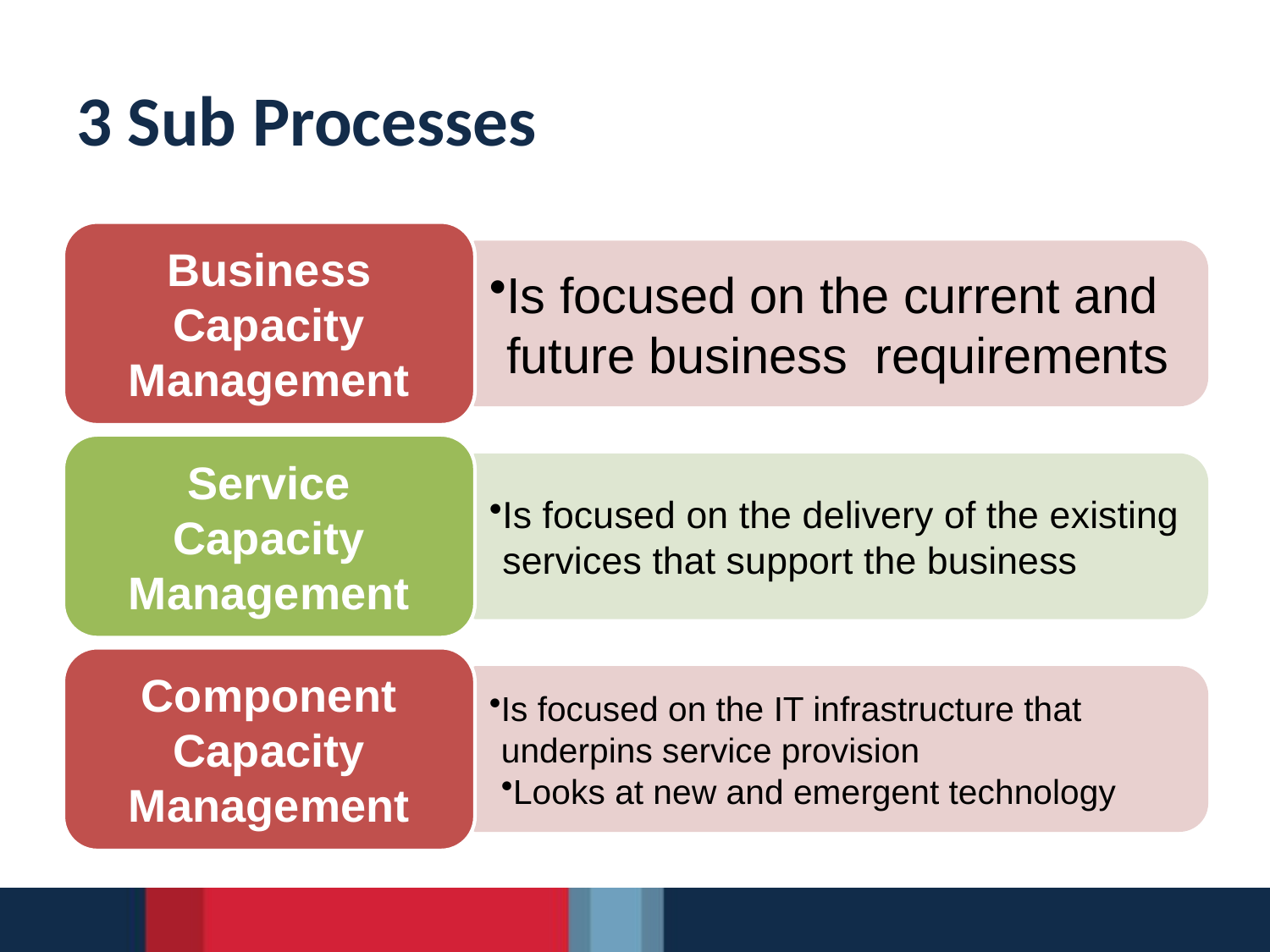

# 3 Sub Processes
Business Capacity Management
Is focused on the current and future business  requirements
Service Capacity Management
Is focused on the delivery of the existing services that support the business
Component Capacity Management
Is focused on the IT infrastructure that underpins service provision
Looks at new and emergent technology